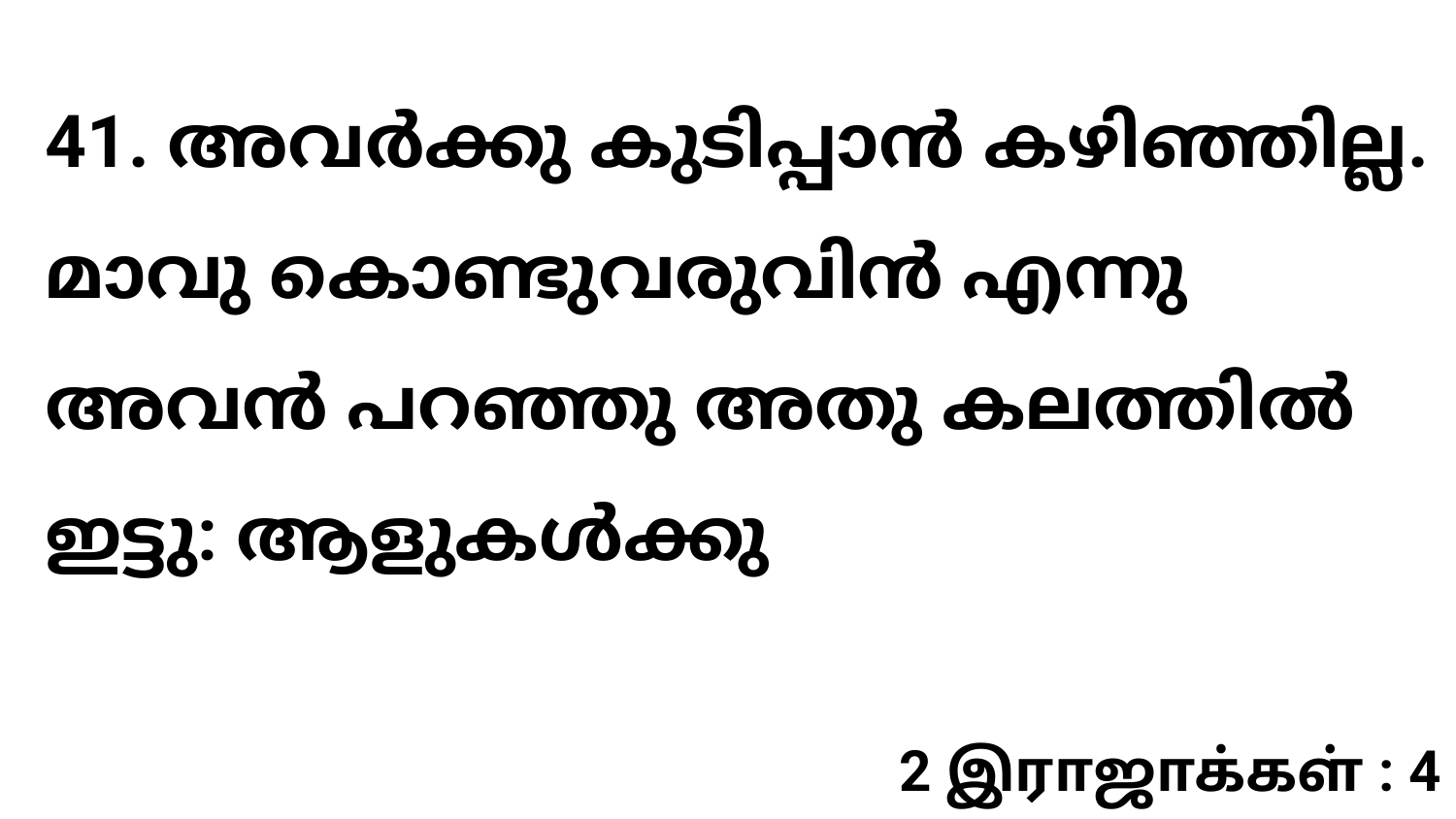

41. അവർക്കു കുടിപ്പാൻ കഴിഞ്ഞില്ല. മാവു കൊണ്ടുവരുവിൻ എന്നു അവൻ പറഞ്ഞു അതു കലത്തിൽ ഇട്ടു: ആളുകൾക്കു
2 இராஜாக்கள் : 4